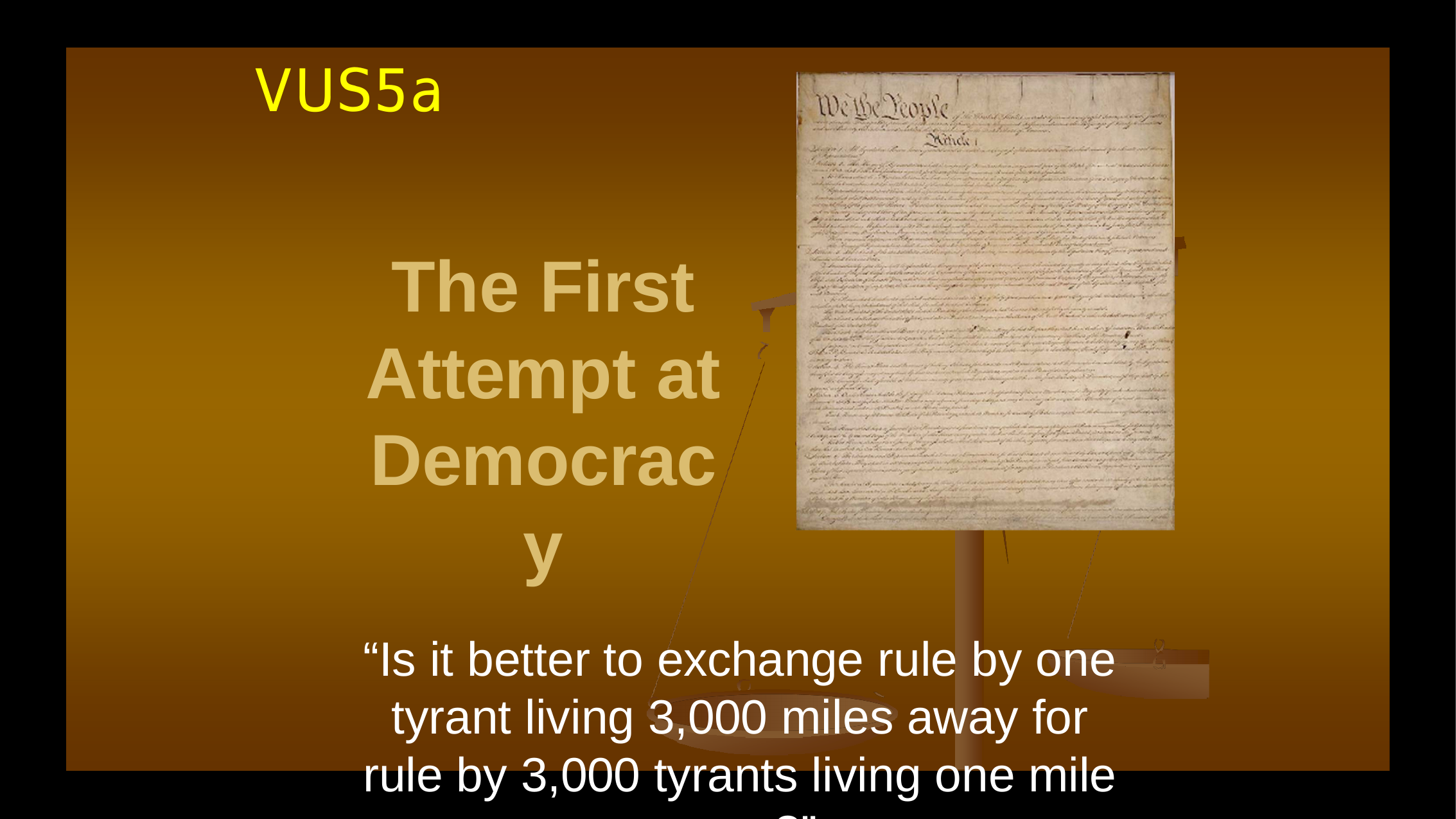

VUS5a

The First Attempt at Democracy

“Is it better to exchange rule by one tyrant living 3,000 miles away for rule by 3,000 tyrants living one mile away?”